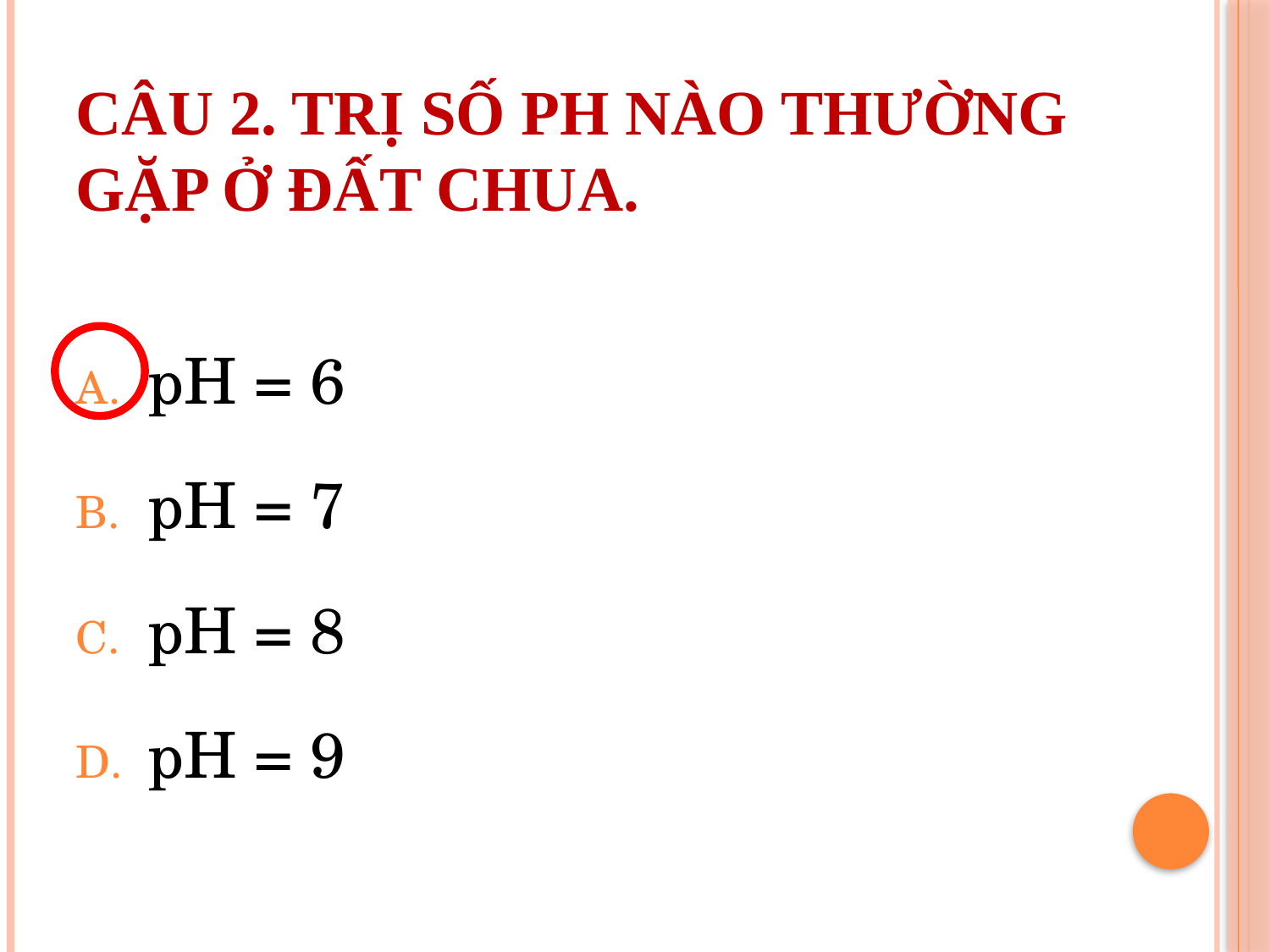

# Câu 2. Trị số pH nào thường gặp ở đất chua.
pH = 6
pH = 7
pH = 8
pH = 9